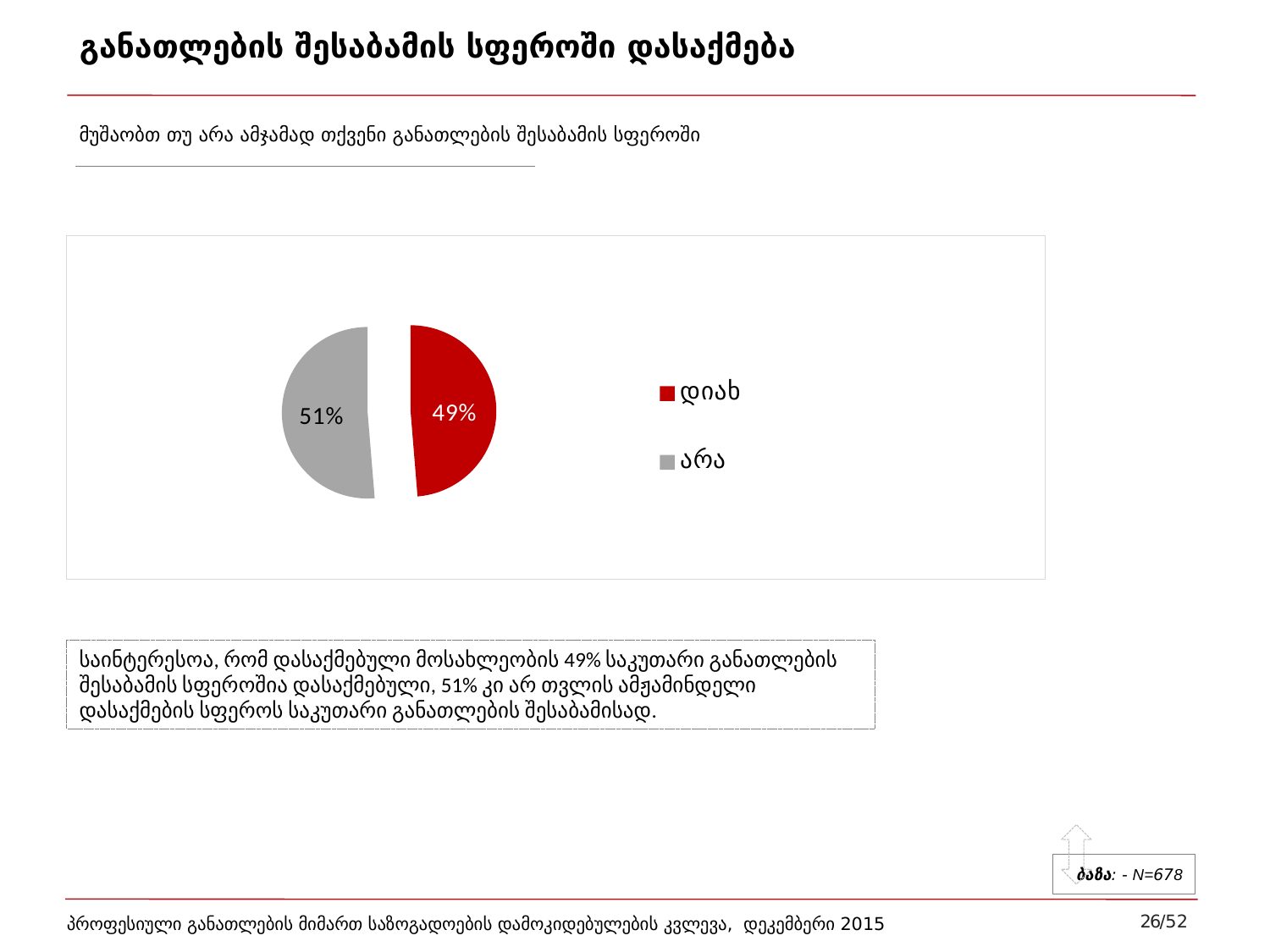

# განათლების შესაბამის სფეროში დასაქმება
მუშაობთ თუ არა ამჯამად თქვენი განათლების შესაბამის სფეროში

### Chart

| Category | Sales |
|---|---|
| დიახ | 0.485 |
| არა | 0.511 |
საინტერესოა, რომ დასაქმებული მოსახლეობის 49% საკუთარი განათლების შესაბამის სფეროშია დასაქმებული, 51% კი არ თვლის ამჟამინდელი დასაქმების სფეროს საკუთარი განათლების შესაბამისად.

ბაზა: - N=678